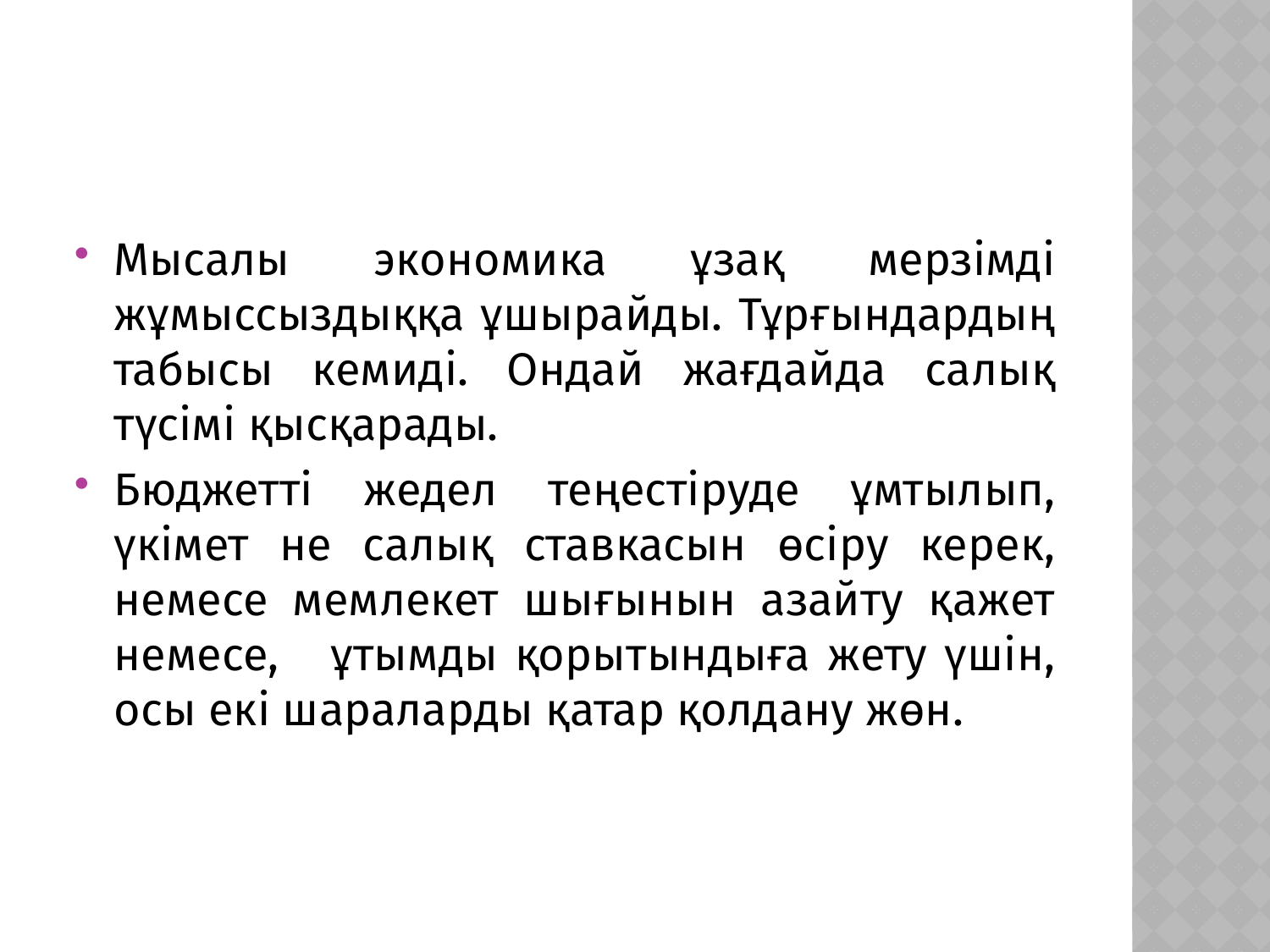

Мысалы экономика ұзақ мерзімді жұмыссыздыққа ұшырайды. Тұрғындардың табысы кемиді. Ондай жағдайда салық түсімі қысқарады.
Бюджетті жедел теңестіруде ұмтылып, үкімет не салық ставкасын өсіру керек, немесе мемлекет шығынын азайту қажет немесе,   ұтымды қорытындыға жету үшін, осы екі шараларды қатар қолдану жөн.